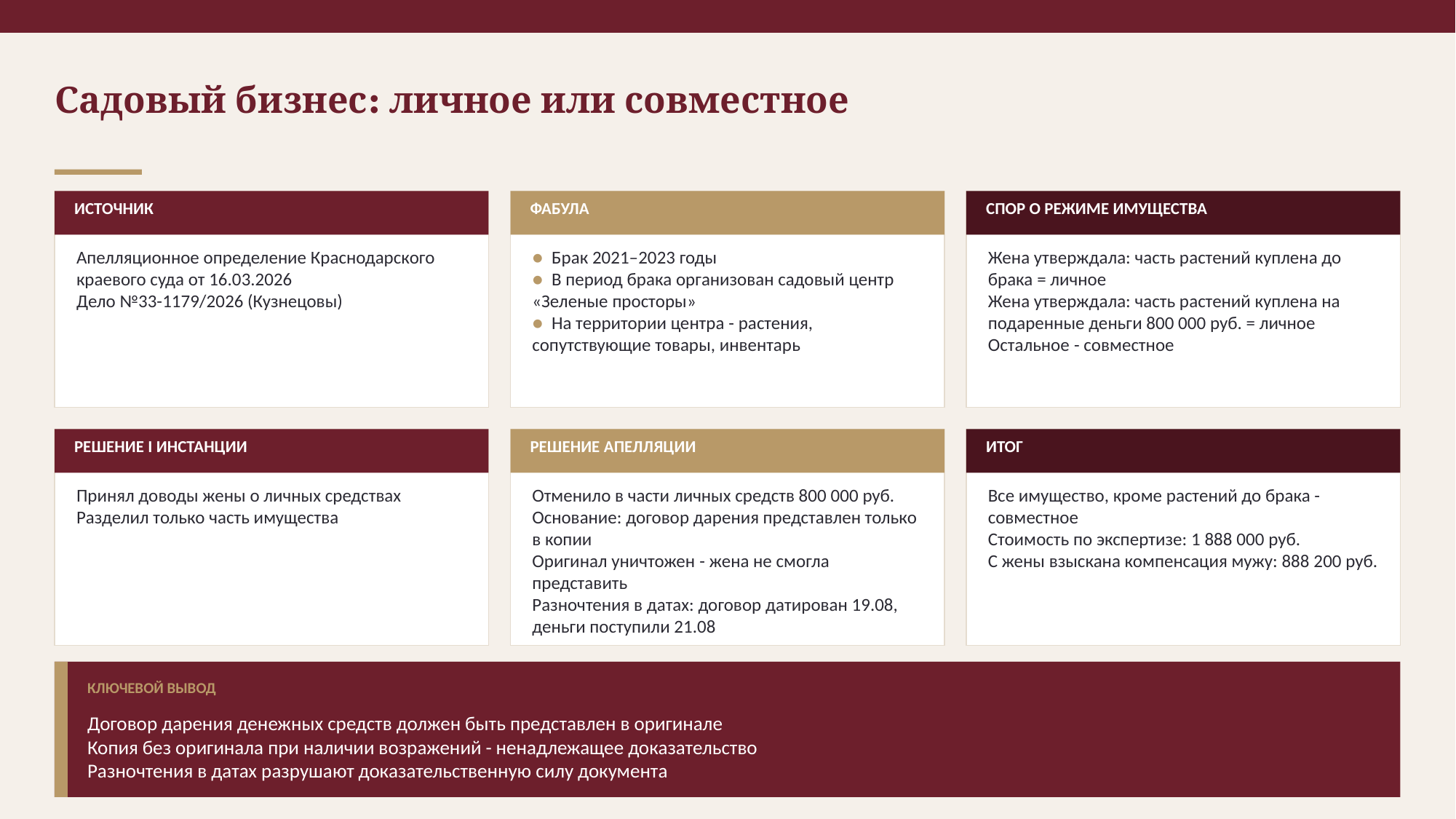

Садовый бизнес: личное или совместное

ИСТОЧНИК
ФАБУЛА
СПОР О РЕЖИМЕ ИМУЩЕСТВА
Апелляционное определение Краснодарского краевого суда от 16.03.2026
Дело №33-1179/2026 (Кузнецовы)
●  Брак 2021–2023 годы
●  В период брака организован садовый центр «Зеленые просторы»
●  На территории центра - растения, сопутствующие товары, инвентарь
Жена утверждала: часть растений куплена до брака = личное
Жена утверждала: часть растений куплена на подаренные деньги 800 000 руб. = личное
Остальное - совместное

РЕШЕНИЕ I ИНСТАНЦИИ
РЕШЕНИЕ АПЕЛЛЯЦИИ
ИТОГ
Принял доводы жены о личных средствах
Разделил только часть имущества
Отменило в части личных средств 800 000 руб.
Основание: договор дарения представлен только в копии
Оригинал уничтожен - жена не смогла представить
Разночтения в датах: договор датирован 19.08, деньги поступили 21.08
Все имущество, кроме растений до брака - совместное
Стоимость по экспертизе: 1 888 000 руб.
С жены взыскана компенсация мужу: 888 200 руб.

КЛЮЧЕВОЙ ВЫВОД
Договор дарения денежных средств должен быть представлен в оригинале
Копия без оригинала при наличии возражений - ненадлежащее доказательство
Разночтения в датах разрушают доказательственную силу документа